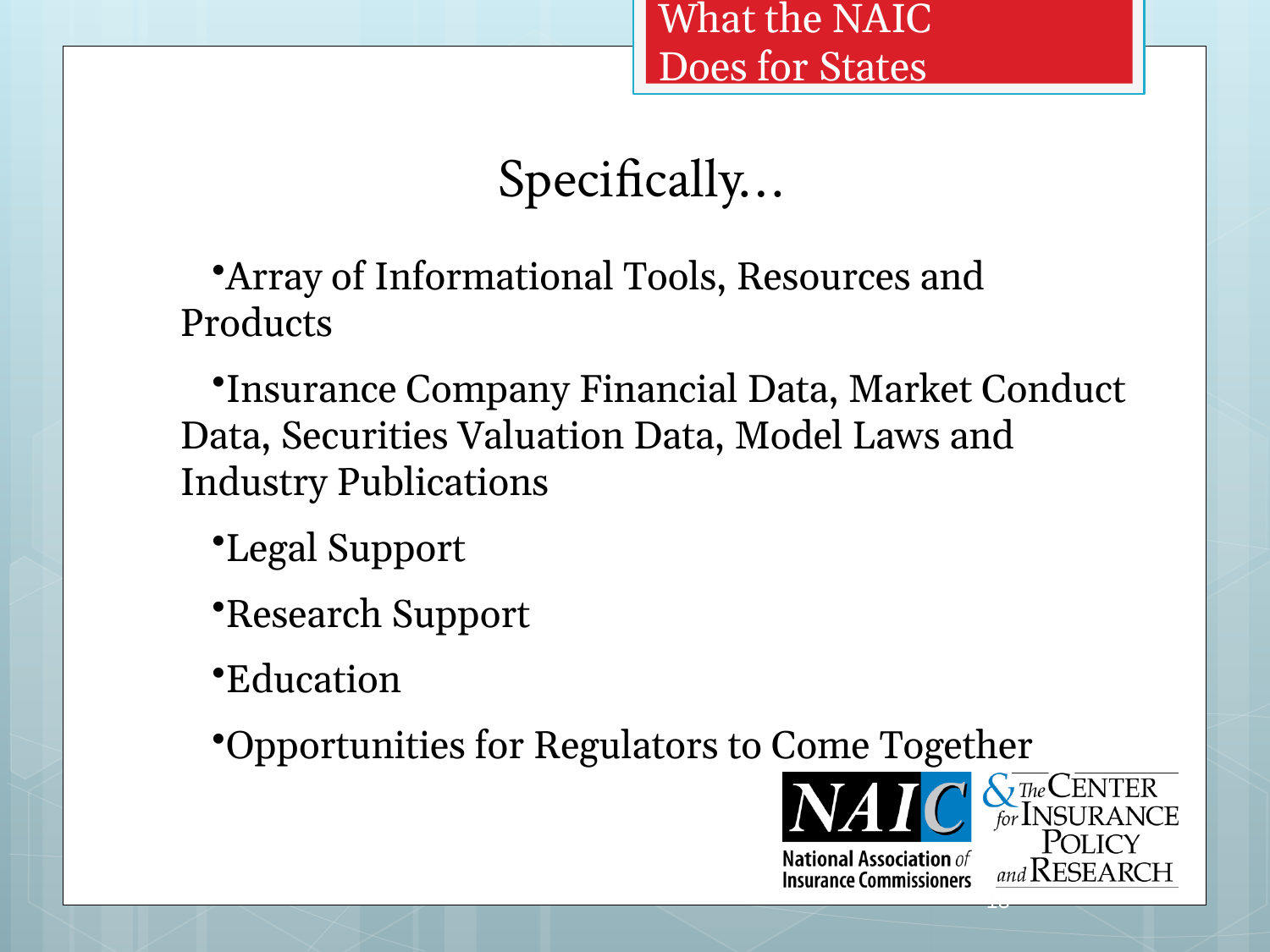

What the NAIC
Does for States
Specifically…
Array of Informational Tools, Resources and  Products
Insurance Company Financial Data, Market Conduct Data, Securities Valuation Data, Model Laws and Industry Publications
Legal Support
Research Support
Education
Opportunities for Regulators to Come Together
13